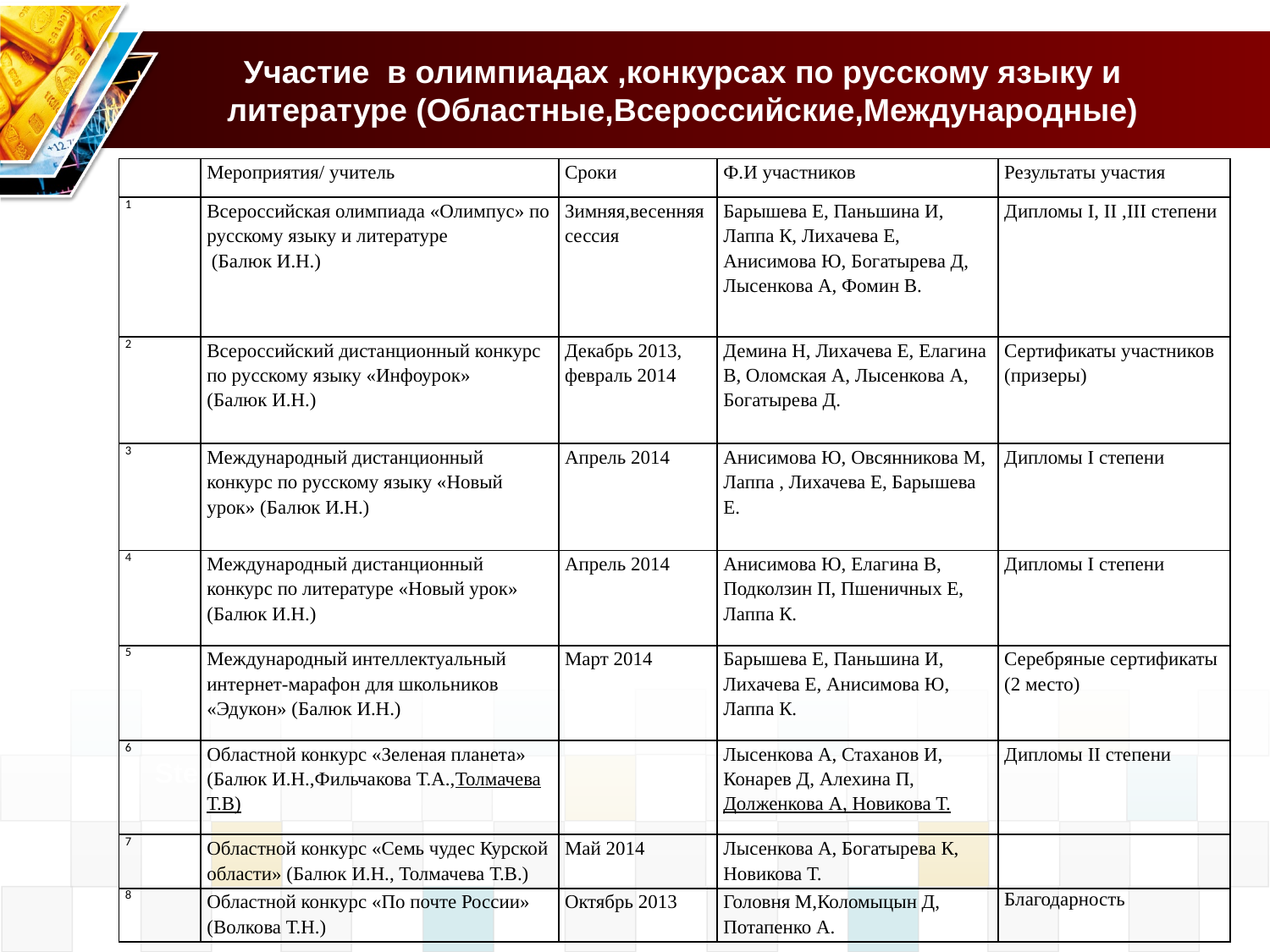

# Участие  в олимпиадах ,конкурсах по русскому языку и литературе (Областные,Всероссийские,Международные)
|  | Мероприятия/ учитель | Сроки | Ф.И участников | Результаты участия |
| --- | --- | --- | --- | --- |
| 1 | Всероссийская олимпиада «Олимпус» по русскому языку и литературе (Балюк И.Н.) | Зимняя,весенняя сессия | Барышева Е, Паньшина И, Лаппа К, Лихачева Е, Анисимова Ю, Богатырева Д, Лысенкова А, Фомин В. | Дипломы I, II ,III степени |
| 2 | Всероссийский дистанционный конкурс по русскому языку «Инфоурок» (Балюк И.Н.) | Декабрь 2013, февраль 2014 | Демина Н, Лихачева Е, Елагина В, Оломская А, Лысенкова А, Богатырева Д. | Сертификаты участников (призеры) |
| 3 | Международный дистанционный конкурс по русскому языку «Новый урок» (Балюк И.Н.) | Апрель 2014 | Анисимова Ю, Овсянникова М, Лаппа , Лихачева Е, Барышева Е. | Дипломы I степени |
| 4 | Международный дистанционный конкурс по литературе «Новый урок» (Балюк И.Н.) | Апрель 2014 | Анисимова Ю, Елагина В, Подколзин П, Пшеничных Е, Лаппа К. | Дипломы I степени |
| 5 | Международный интеллектуальный интернет-марафон для школьников «Эдукон» (Балюк И.Н.) | Март 2014 | Барышева Е, Паньшина И, Лихачева Е, Анисимова Ю, Лаппа К. | Серебряные сертификаты (2 место) |
| 6 | Областной конкурс «Зеленая планета» (Балюк И.Н.,Фильчакова Т.А.,Толмачева Т.В) |  | Лысенкова А, Стаханов И, Конарев Д, Алехина П, Долженкова А, Новикова Т. | Дипломы II степени |
| 7 | Областной конкурс «Семь чудес Курской области» (Балюк И.Н., Толмачева Т.В.) | Май 2014 | Лысенкова А, Богатырева К, Новикова Т. |  |
| 8 | Областной конкурс «По почте России» (Волкова Т.Н.) | Октябрь 2013 | Головня М,Коломыцын Д, Потапенко А. | Благодарность |
Step 3
Step 2
Step 1